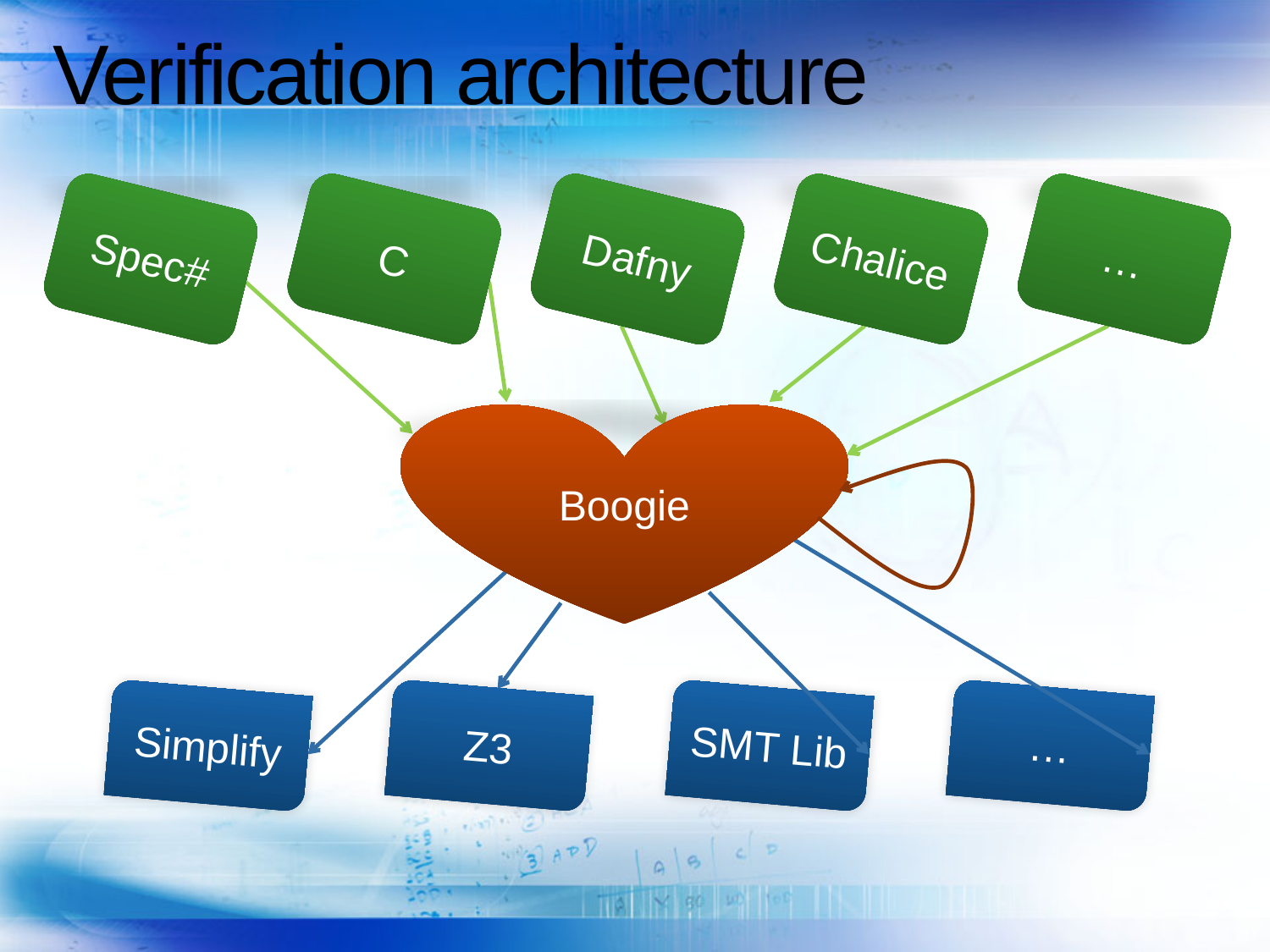

# Verification architecture
Spec#
C
Dafny
Chalice
…
Boogie

Simplify
Z3
SMT Lib
…